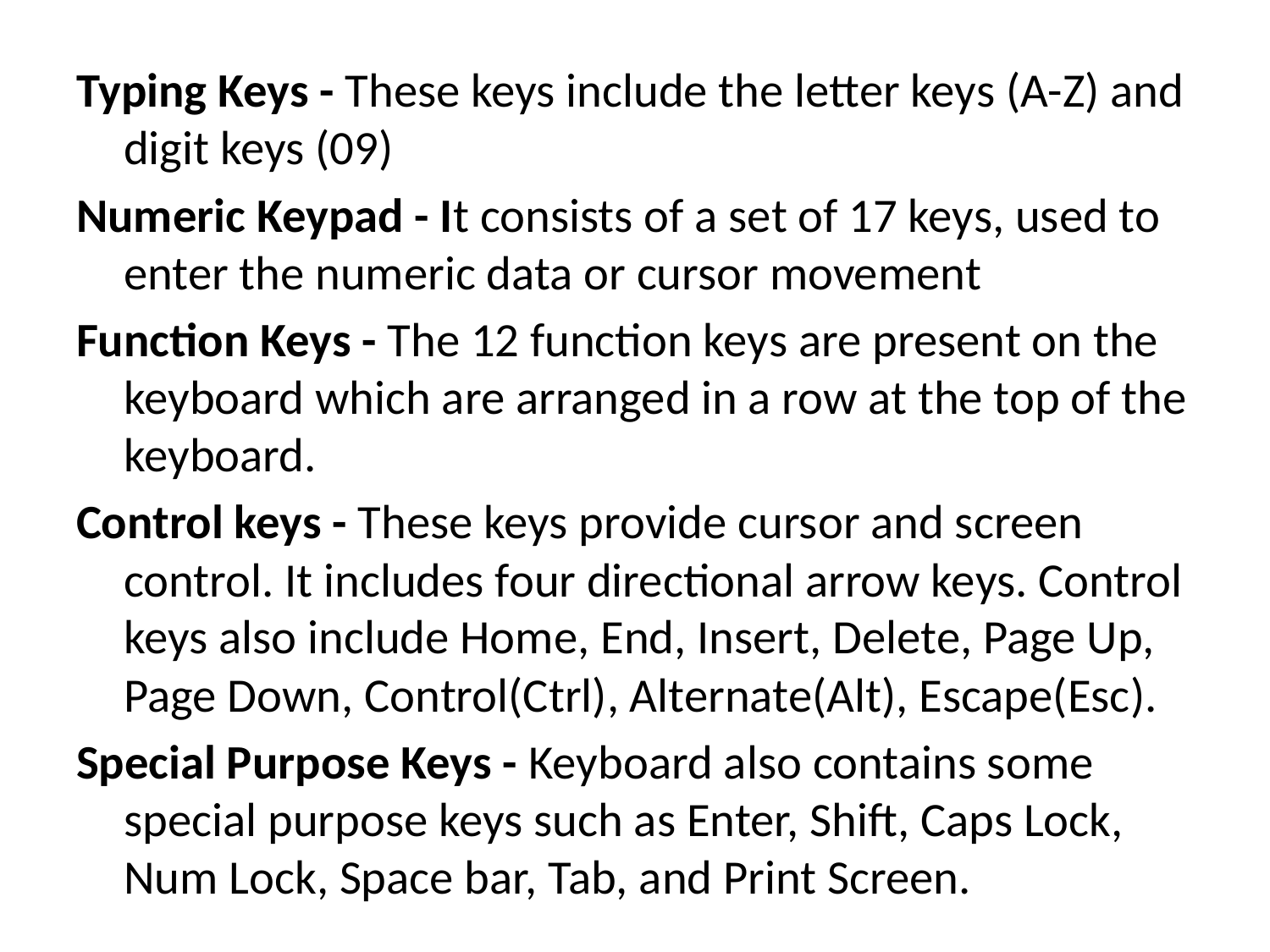

#
Typing Keys - These keys include the letter keys (A-Z) and digit keys (09)
Numeric Keypad - It consists of a set of 17 keys, used to enter the numeric data or cursor movement
Function Keys - The 12 function keys are present on the keyboard which are arranged in a row at the top of the keyboard.
Control keys - These keys provide cursor and screen control. It includes four directional arrow keys. Control keys also include Home, End, Insert, Delete, Page Up, Page Down, Control(Ctrl), Alternate(Alt), Escape(Esc).
Special Purpose Keys - Keyboard also contains some special purpose keys such as Enter, Shift, Caps Lock, Num Lock, Space bar, Tab, and Print Screen.